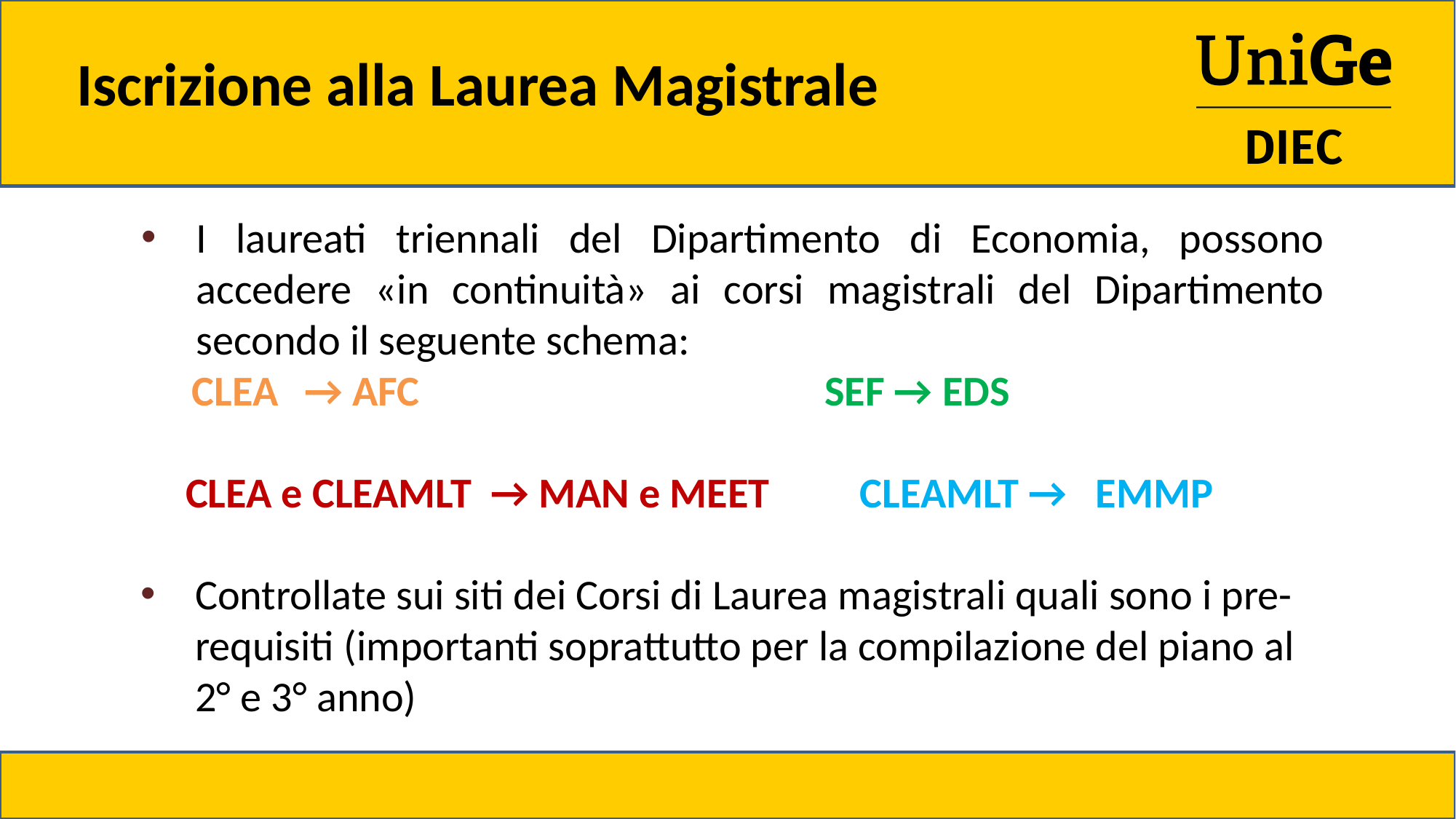

Iscrizione alla Laurea Magistrale

I laureati triennali del Dipartimento di Economia, possono accedere «in continuità» ai corsi magistrali del Dipartimento secondo il seguente schema:
	 CLEA 	 → AFC                                          SEF → EDS

	CLEA e CLEAMLT  → MAN e MEET	  CLEAMLT →   EMMP

Controllate sui siti dei Corsi di Laurea magistrali quali sono i pre-requisiti (importanti soprattutto per la compilazione del piano al 2° e 3° anno)
13